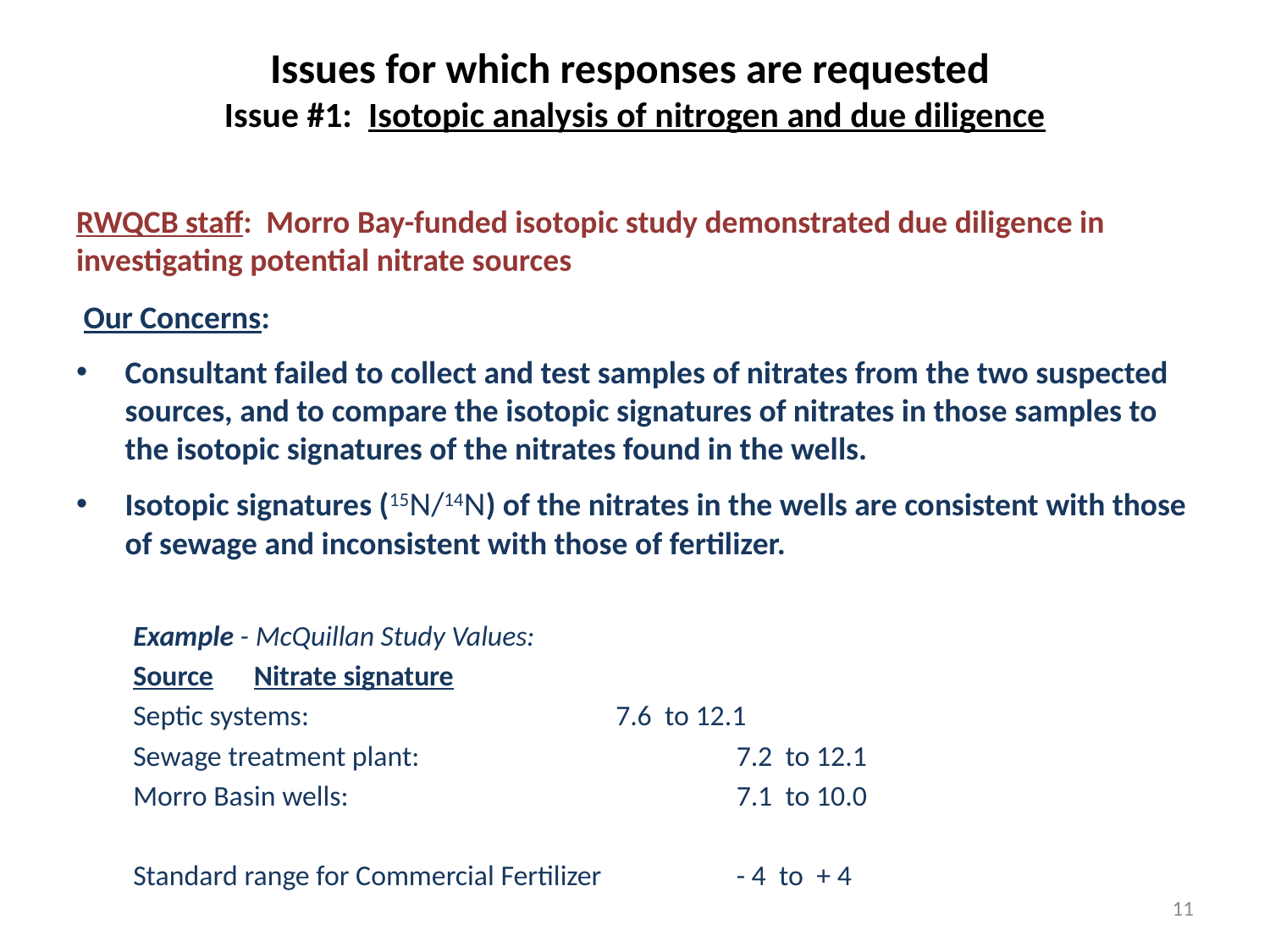

# Issues for which responses are requested  Issue #1:  Isotopic analysis of nitrogen and due diligence

RWQCB staff:  Morro Bay-funded isotopic study demonstrated due diligence in investigating potential nitrate sources
 Our Concerns:
Consultant failed to collect and test samples of nitrates from the two suspected sources, and to compare the isotopic signatures of nitrates in those samples to the isotopic signatures of the nitrates found in the wells.
Isotopic signatures (15N/14N) of the nitrates in the wells are consistent with those of sewage and inconsistent with those of fertilizer.

Example - McQuillan Study Values:
Source				Nitrate signature
Septic systems:   		                                	7.6  to 12.1
Sewage treatment plant:	               	                	7.2  to 12.1
Morro Basin wells:                                                  	7.1  to 10.0

Standard range for Commercial Fertilizer           	- 4  to  + 4

11